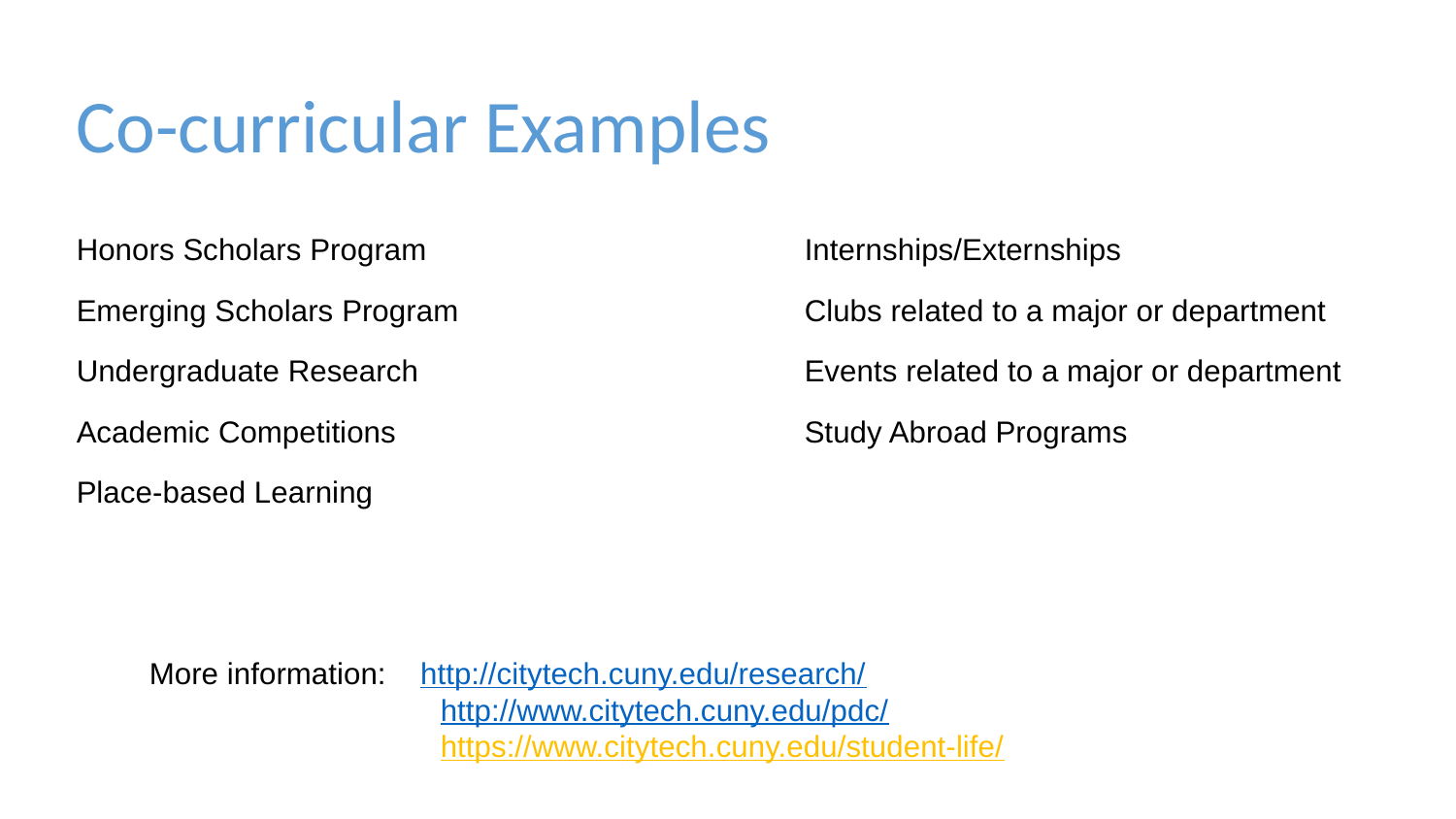

# Co-curricular Examples
Honors Scholars Program			Internships/Externships
Emerging Scholars Program			Clubs related to a major or department
Undergraduate Research			Events related to a major or department
Academic Competitions			Study Abroad Programs
Place-based Learning

More information:    http://citytech.cuny.edu/research/
http://www.citytech.cuny.edu/pdc/
https://www.citytech.cuny.edu/student-life/